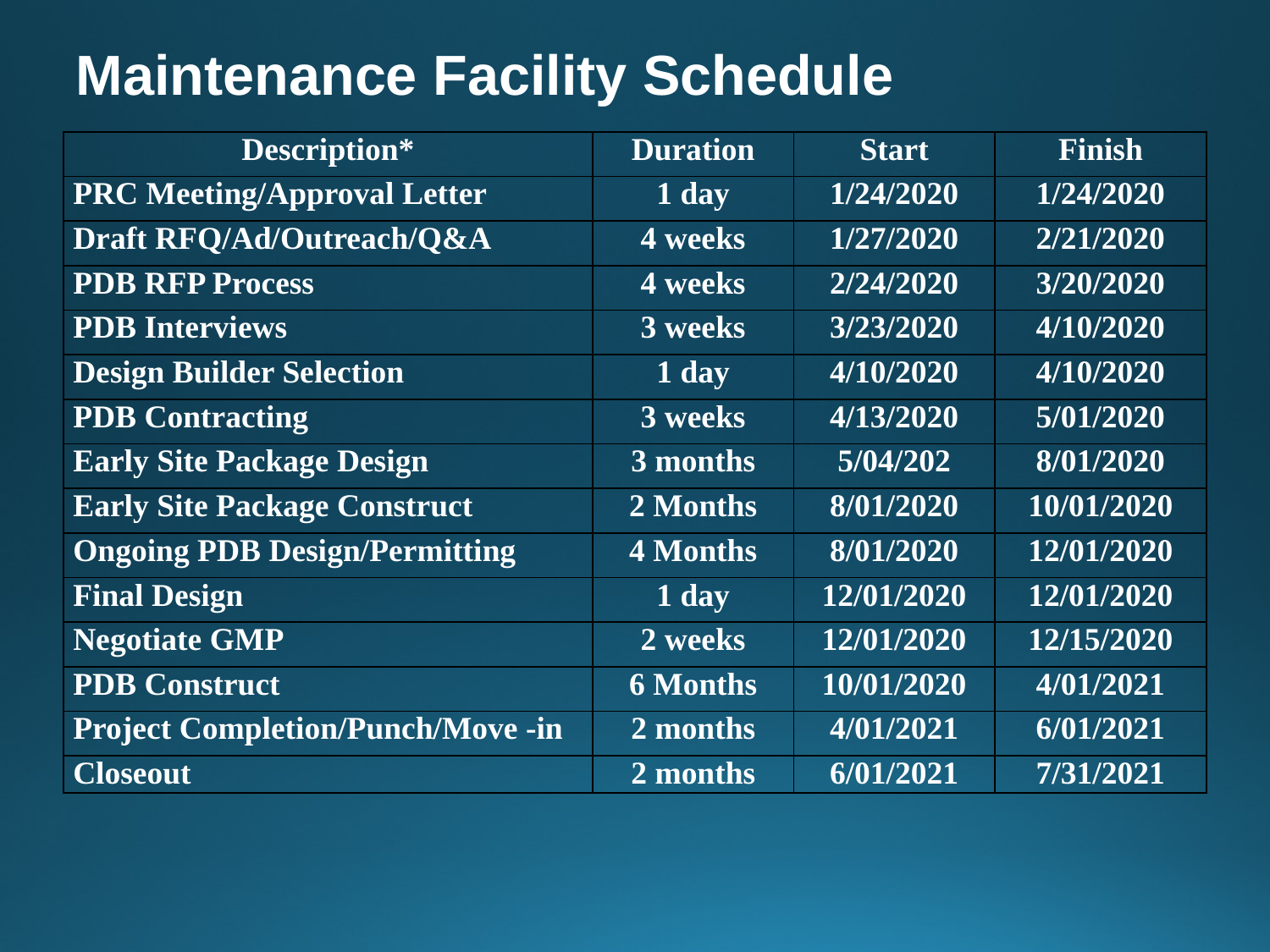

Maintenance Facility Schedule
| Description\* | Duration | Start | Finish |
| --- | --- | --- | --- |
| PRC Meeting/Approval Letter | 1 day | 1/24/2020 | 1/24/2020 |
| Draft RFQ/Ad/Outreach/Q&A | 4 weeks | 1/27/2020 | 2/21/2020 |
| PDB RFP Process | 4 weeks | 2/24/2020 | 3/20/2020 |
| PDB Interviews | 3 weeks | 3/23/2020 | 4/10/2020 |
| Design Builder Selection | 1 day | 4/10/2020 | 4/10/2020 |
| PDB Contracting | 3 weeks | 4/13/2020 | 5/01/2020 |
| Early Site Package Design | 3 months | 5/04/202 | 8/01/2020 |
| Early Site Package Construct | 2 Months | 8/01/2020 | 10/01/2020 |
| Ongoing PDB Design/Permitting | 4 Months | 8/01/2020 | 12/01/2020 |
| Final Design | 1 day | 12/01/2020 | 12/01/2020 |
| Negotiate GMP | 2 weeks | 12/01/2020 | 12/15/2020 |
| PDB Construct | 6 Months | 10/01/2020 | 4/01/2021 |
| Project Completion/Punch/Move -in | 2 months | 4/01/2021 | 6/01/2021 |
| Closeout | 2 months | 6/01/2021 | 7/31/2021 |